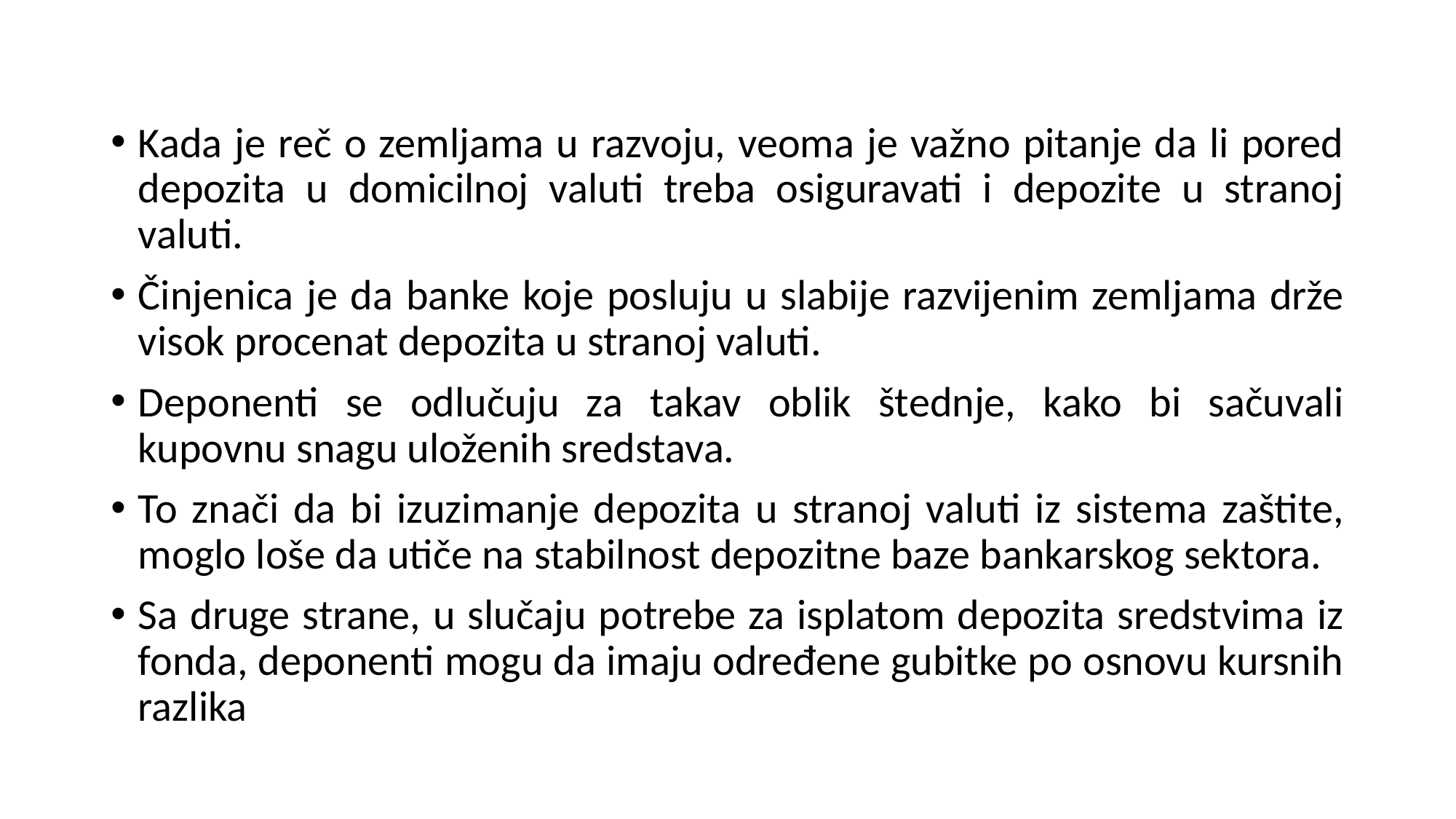

Kada je reč o zemljama u razvoju, veoma je važno pitanje da li pored depozita u domicilnoj valuti treba osiguravati i depozite u stranoj valuti.
Činjenica je da banke koje posluju u slabije razvijenim zemljama drže visok procenat depozita u stranoj valuti.
Deponenti se odlučuju za takav oblik štednje, kako bi sačuvali kupovnu snagu uloženih sredstava.
To znači da bi izuzimanje depozita u stranoj valuti iz sistema zaštite, moglo loše da utiče na stabilnost depozitne baze bankarskog sektora.
Sa druge strane, u slučaju potrebe za isplatom depozita sredstvima iz fonda, deponenti mogu da imaju određene gubitke po osnovu kursnih razlika